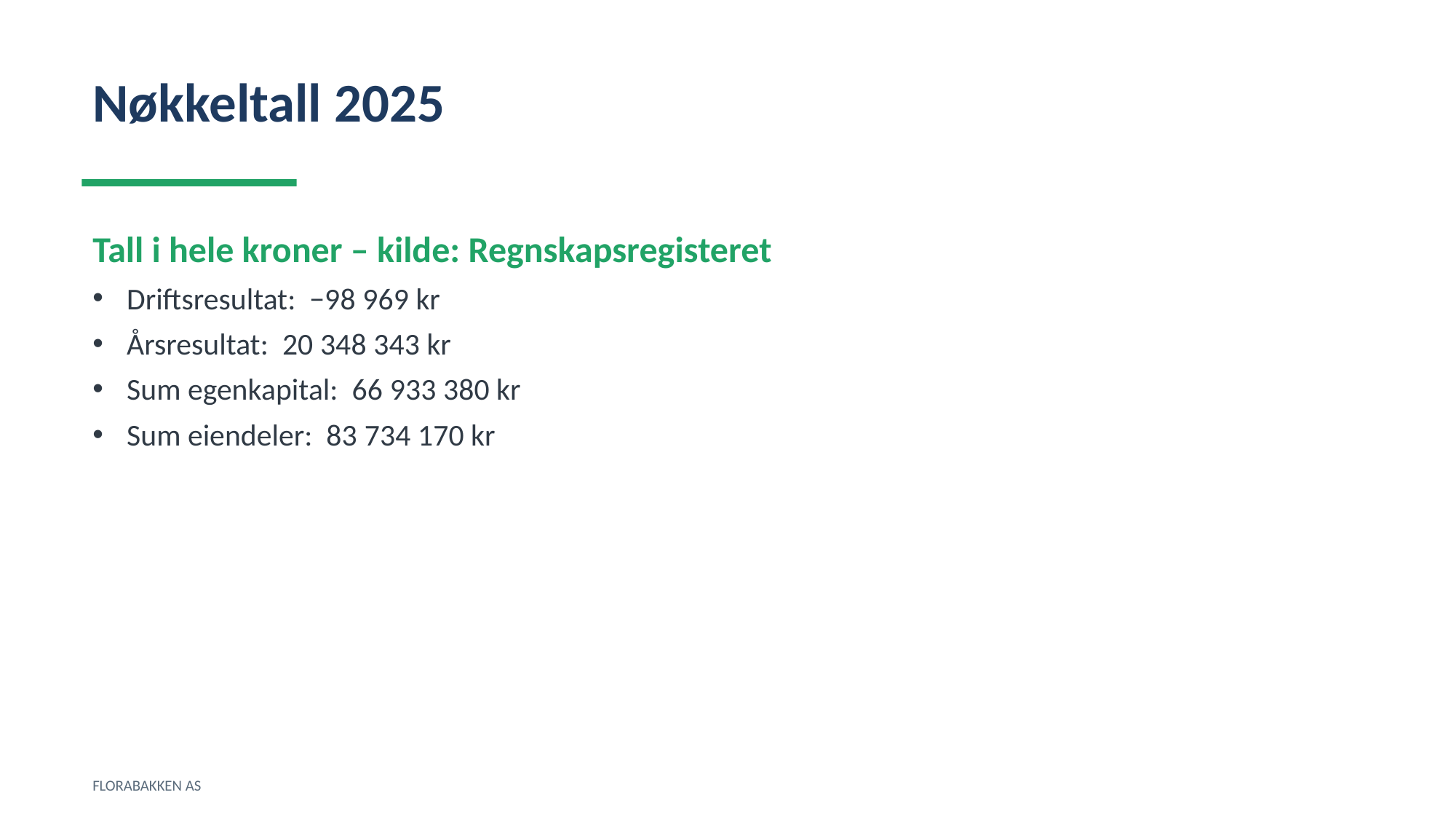

Nøkkeltall 2025

Tall i hele kroner – kilde: Regnskapsregisteret
Driftsresultat:  −98 969 kr
Årsresultat:  20 348 343 kr
Sum egenkapital:  66 933 380 kr
Sum eiendeler:  83 734 170 kr
FLORABAKKEN AS